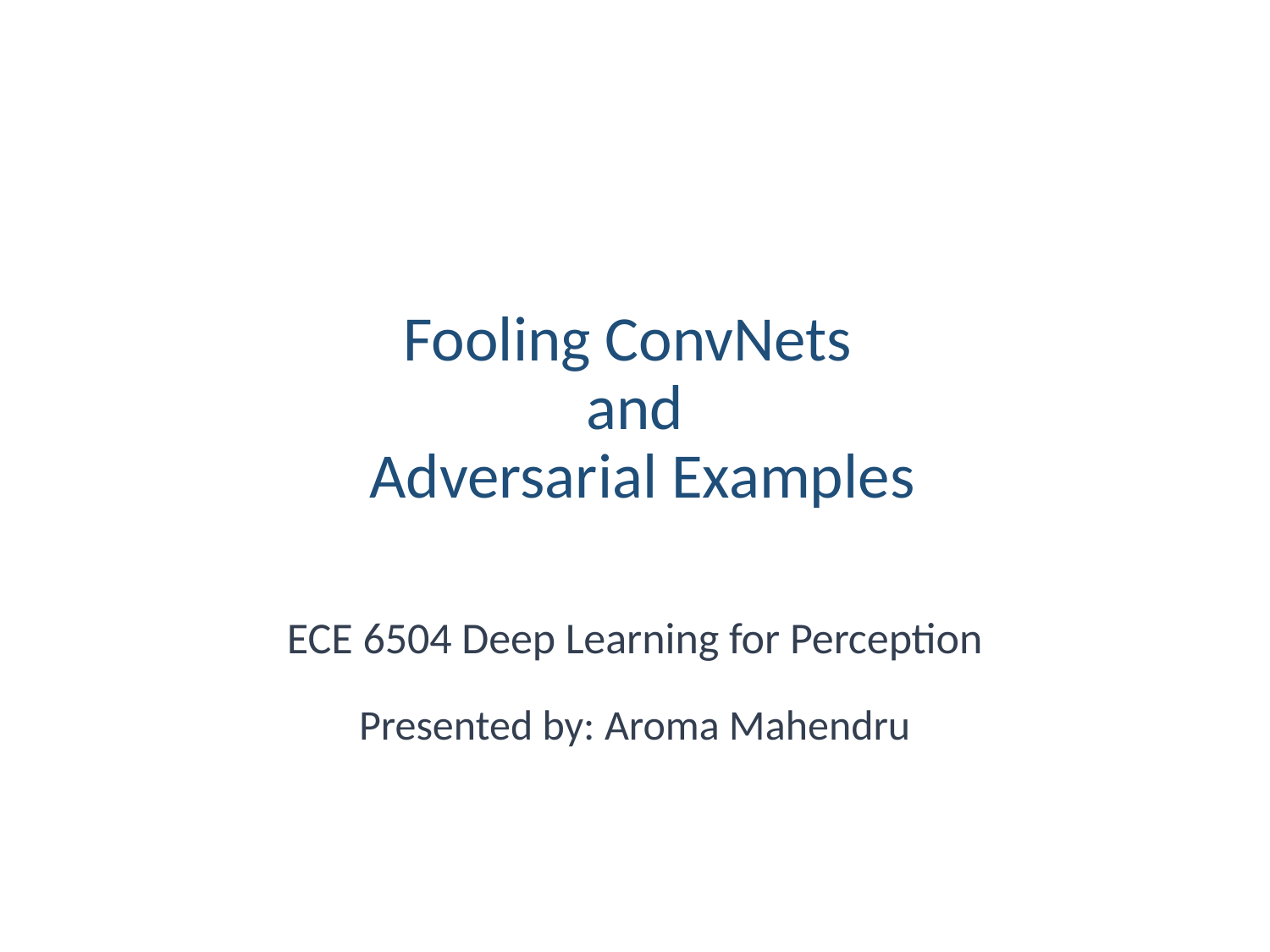

# Fooling ConvNets
and
 Adversarial Examples
ECE 6504 Deep Learning for Perception
Presented by: Aroma Mahendru